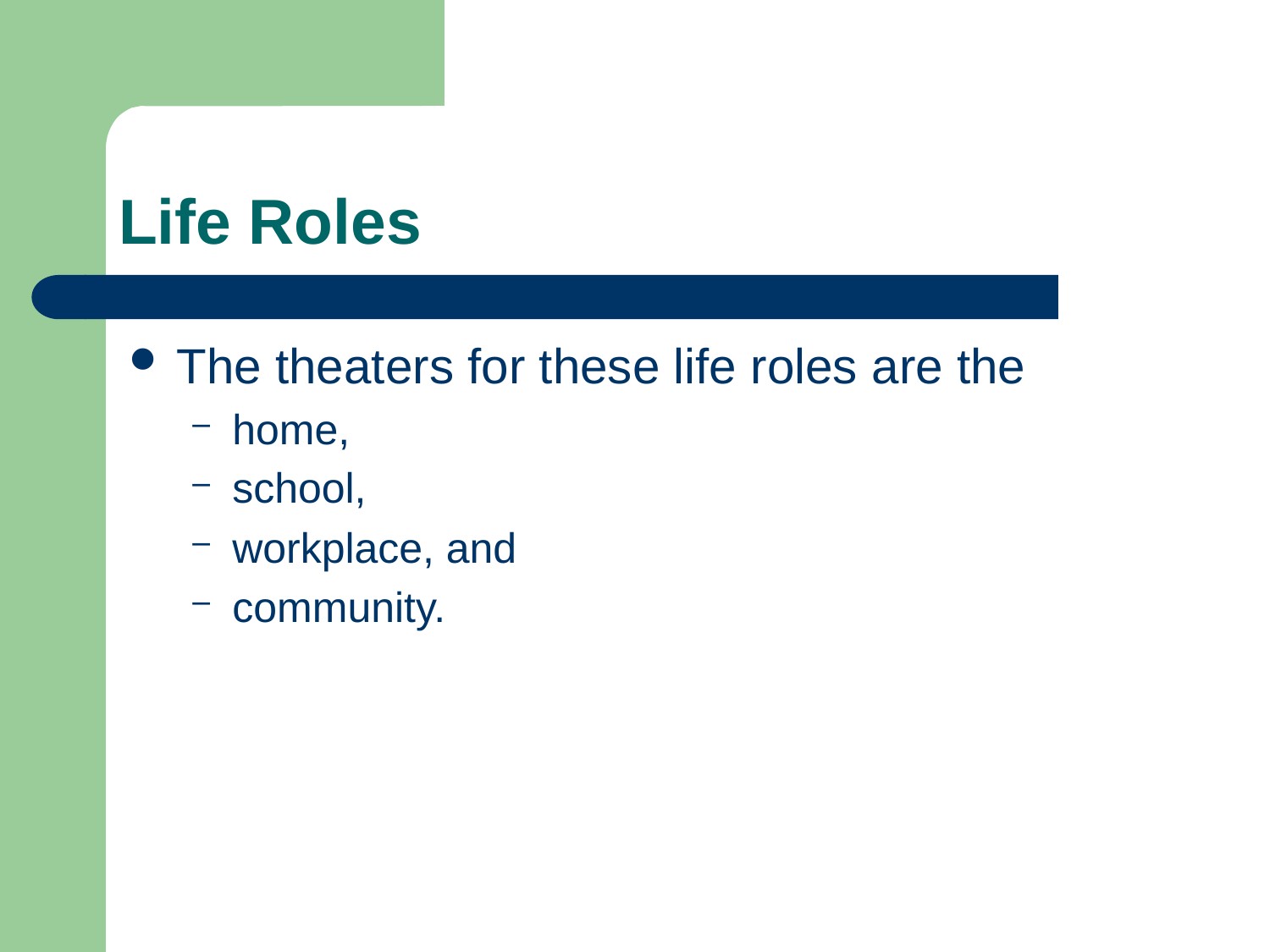

# Life Roles
The theaters for these life roles are the
home,
school,
workplace, and
community.